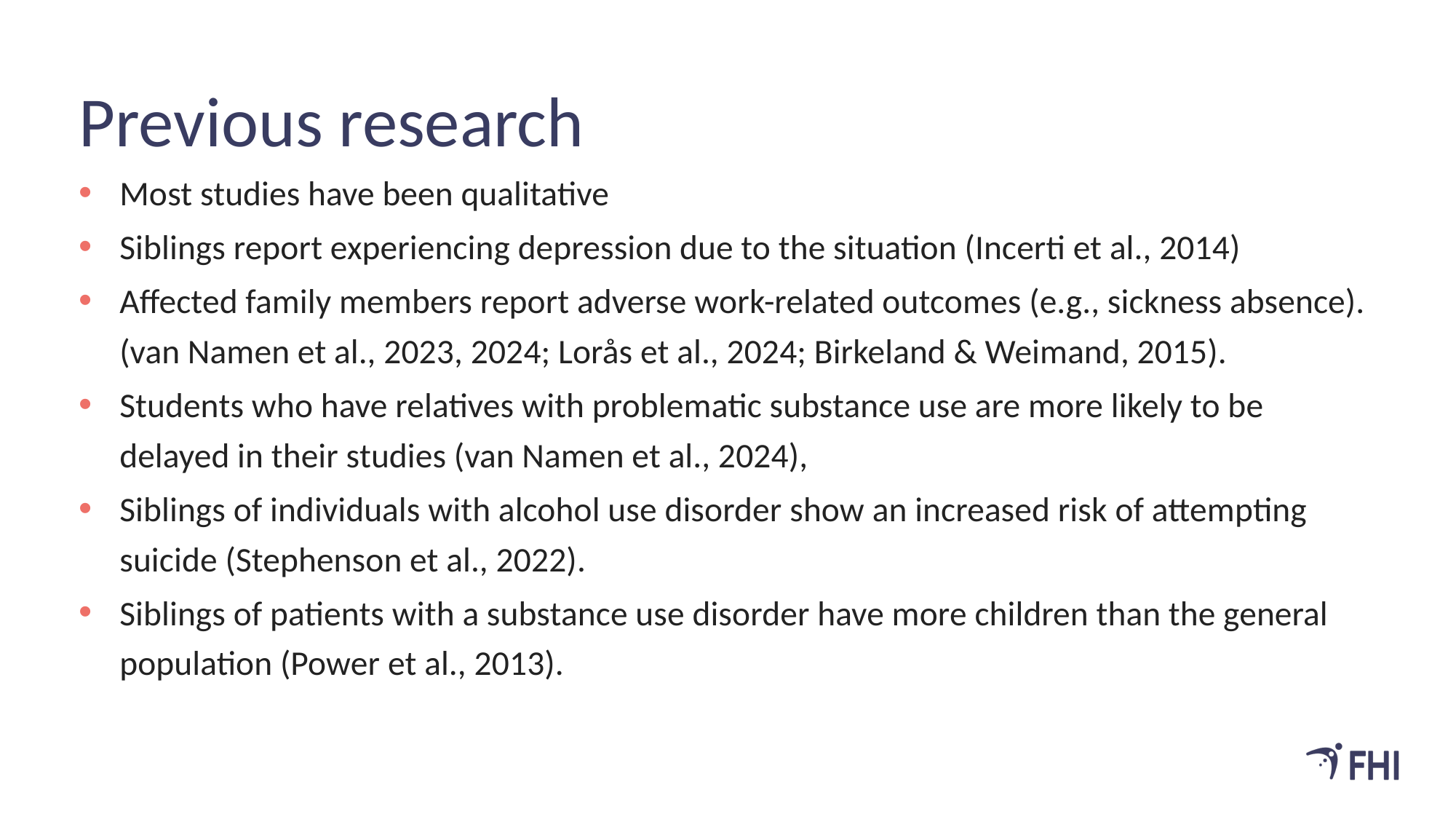

# Previous research
Most studies have been qualitative
Siblings report experiencing depression due to the situation (Incerti et al., 2014)
Affected family members report adverse work-related outcomes (e.g., sickness absence). (van Namen et al., 2023, 2024; Lorås et al., 2024; Birkeland & Weimand, 2015).
Students who have relatives with problematic substance use are more likely to be delayed in their studies (van Namen et al., 2024),
Siblings of individuals with alcohol use disorder show an increased risk of attempting suicide (Stephenson et al., 2022).
Siblings of patients with a substance use disorder have more children than the general population (Power et al., 2013).